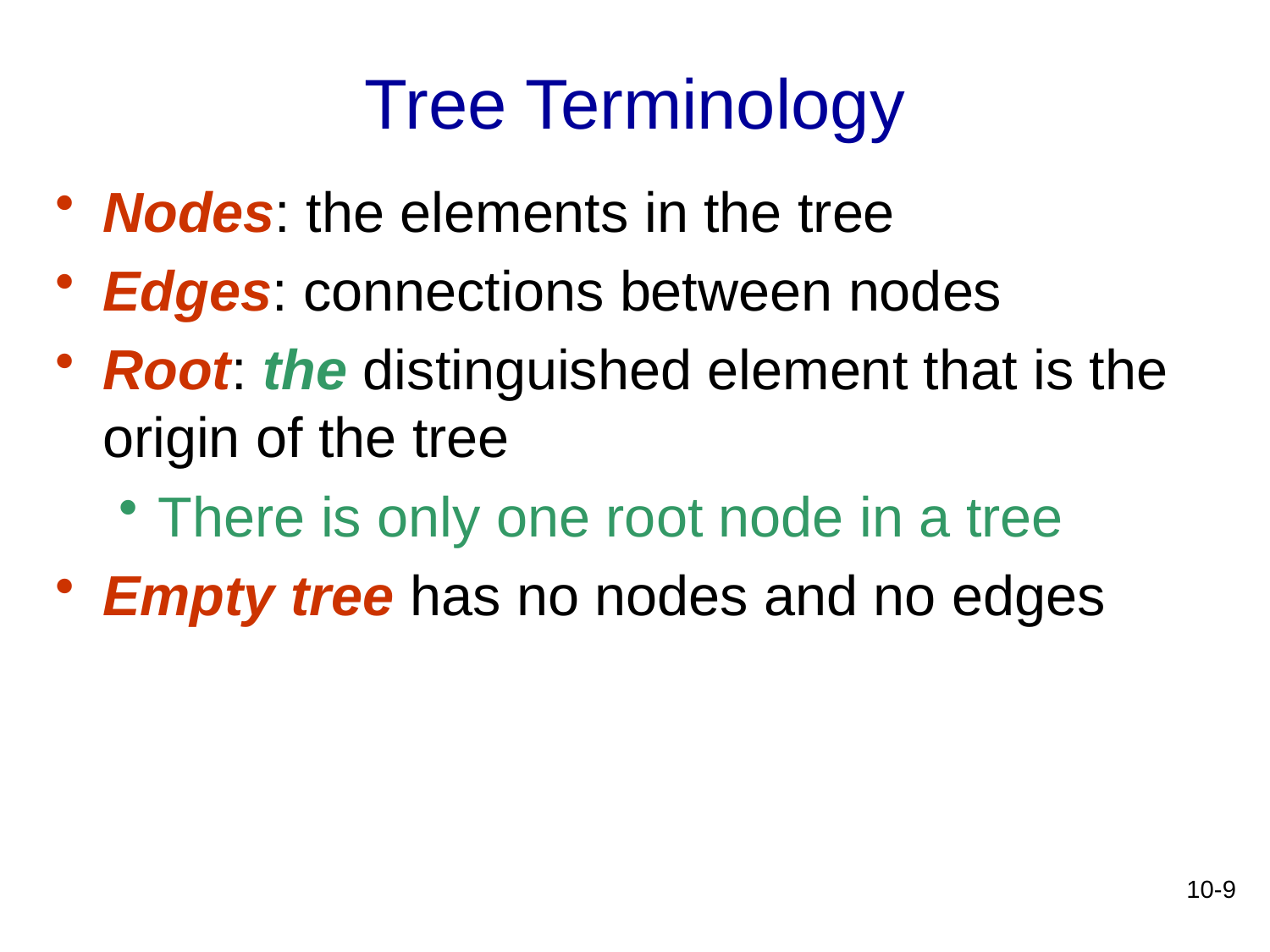

# Tree Terminology
Nodes: the elements in the tree
Edges: connections between nodes
Root: the distinguished element that is the origin of the tree
There is only one root node in a tree
Empty tree has no nodes and no edges
10-9